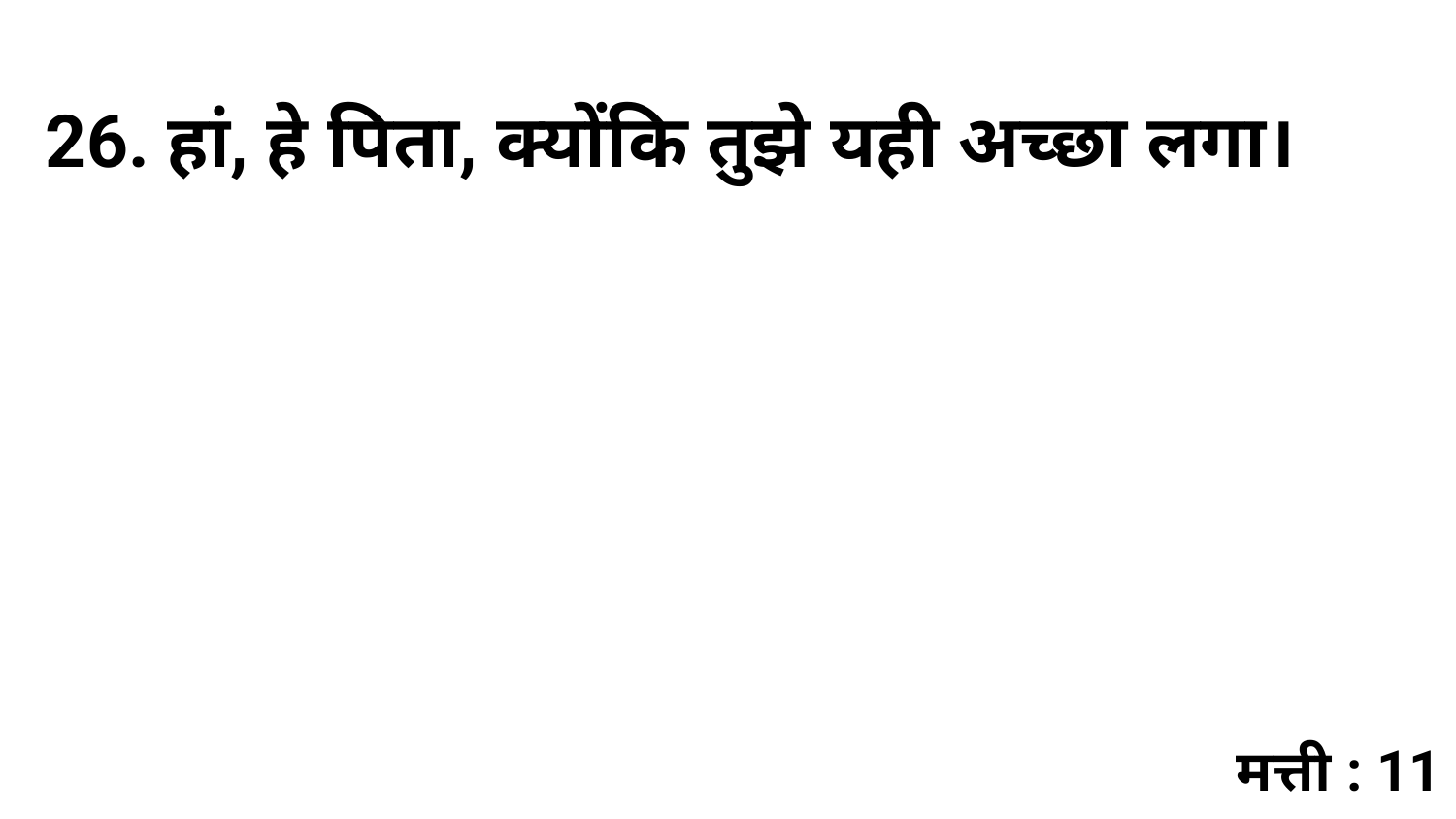

26. हां, हे पिता, क्योंकि तुझे यही अच्छा लगा।
मत्ती : 11